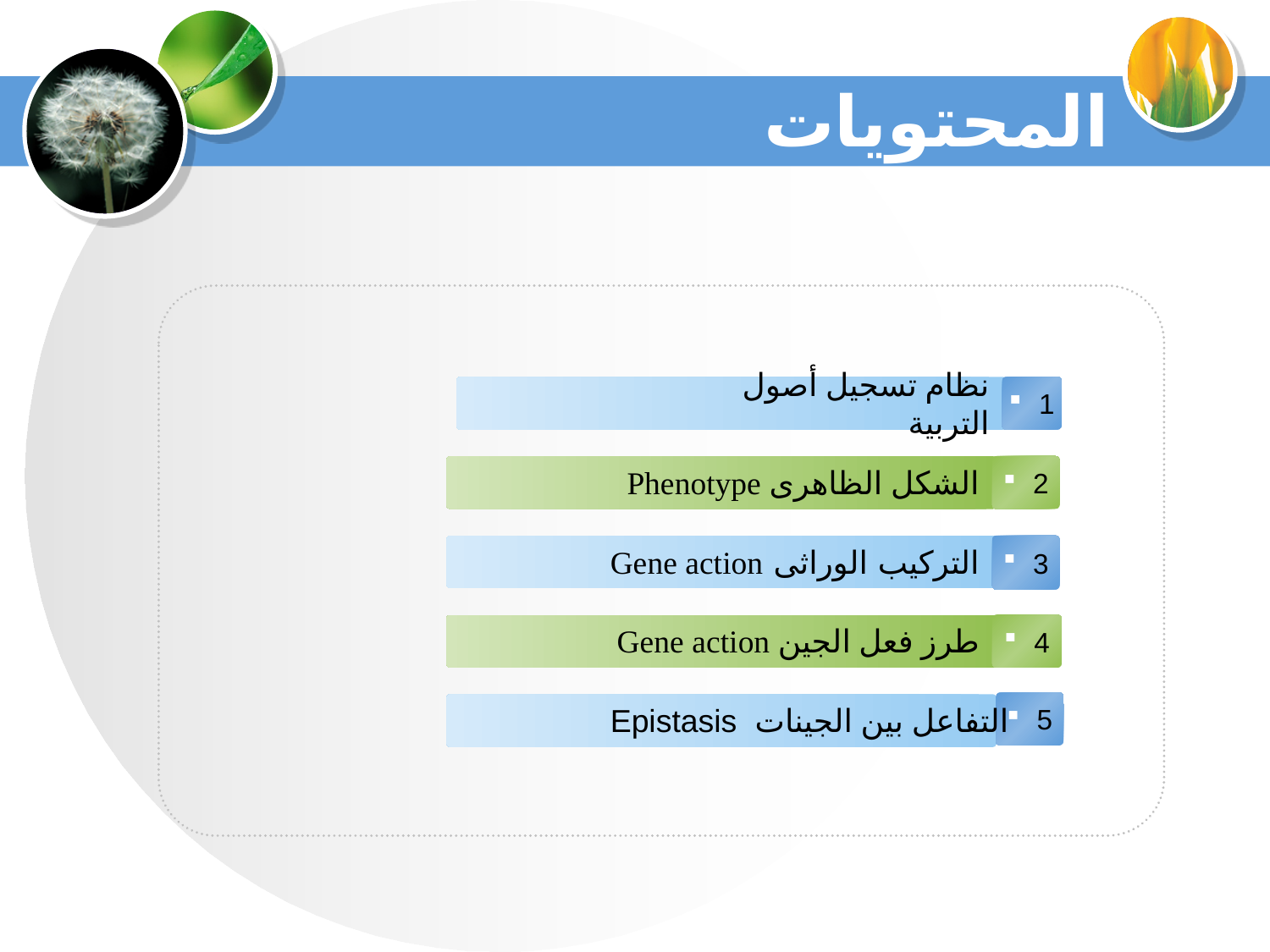

# المحتويات

نظام تسجيل أصول التربية
1

الشكل الظاهرى Phenotype
2

التركيب الوراثى Gene action
3

طرز فعل الجين Gene action
4
5

Epistasis  التفاعل بين الجينات